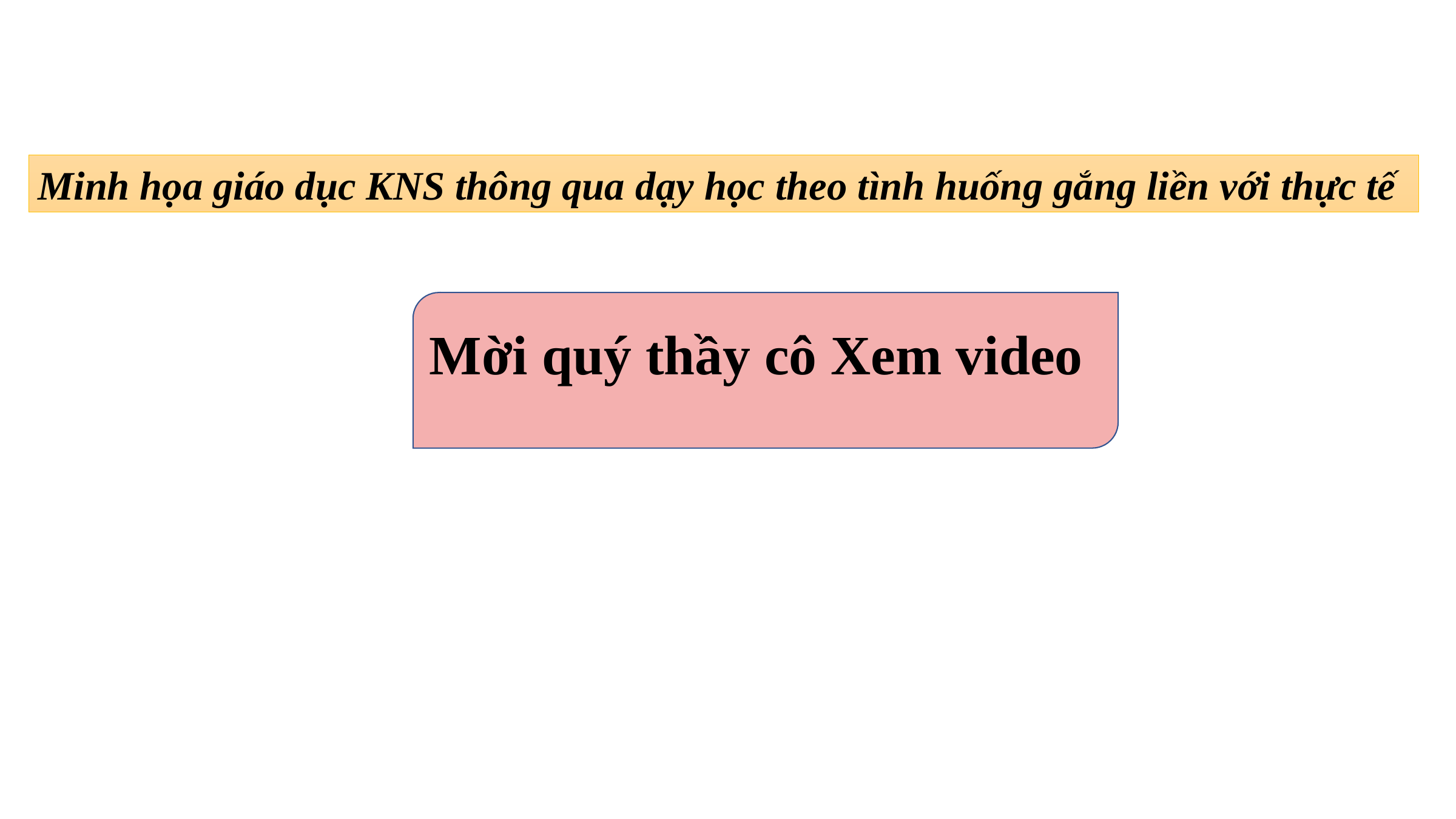

Minh họa giáo dục KNS thông qua dạy học theo tình huống gắng liền với thực tế
Mời quý thầy cô Xem video